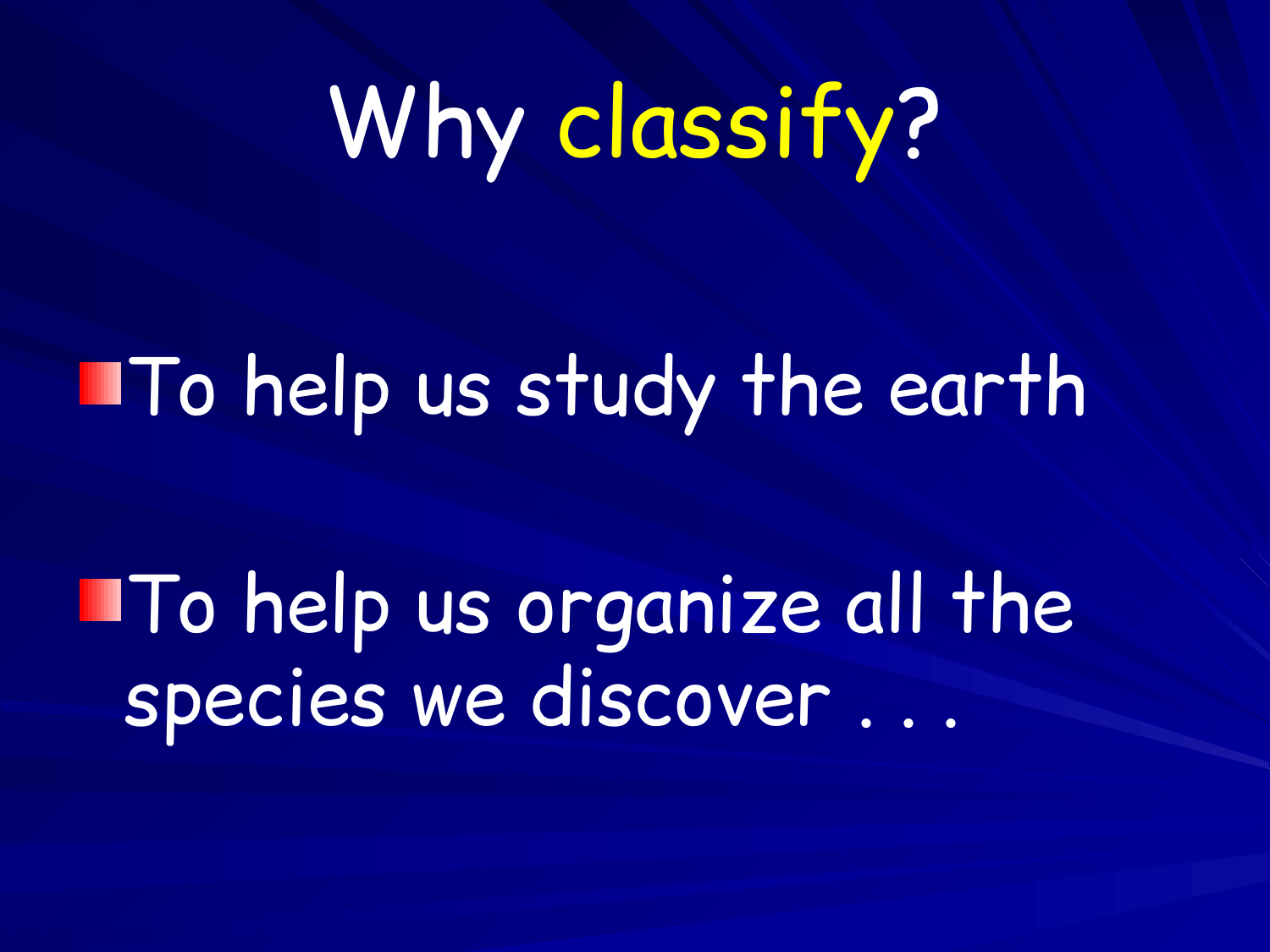

# Why classify?

To help us study the earth

To help us organize all the species we discover . . .